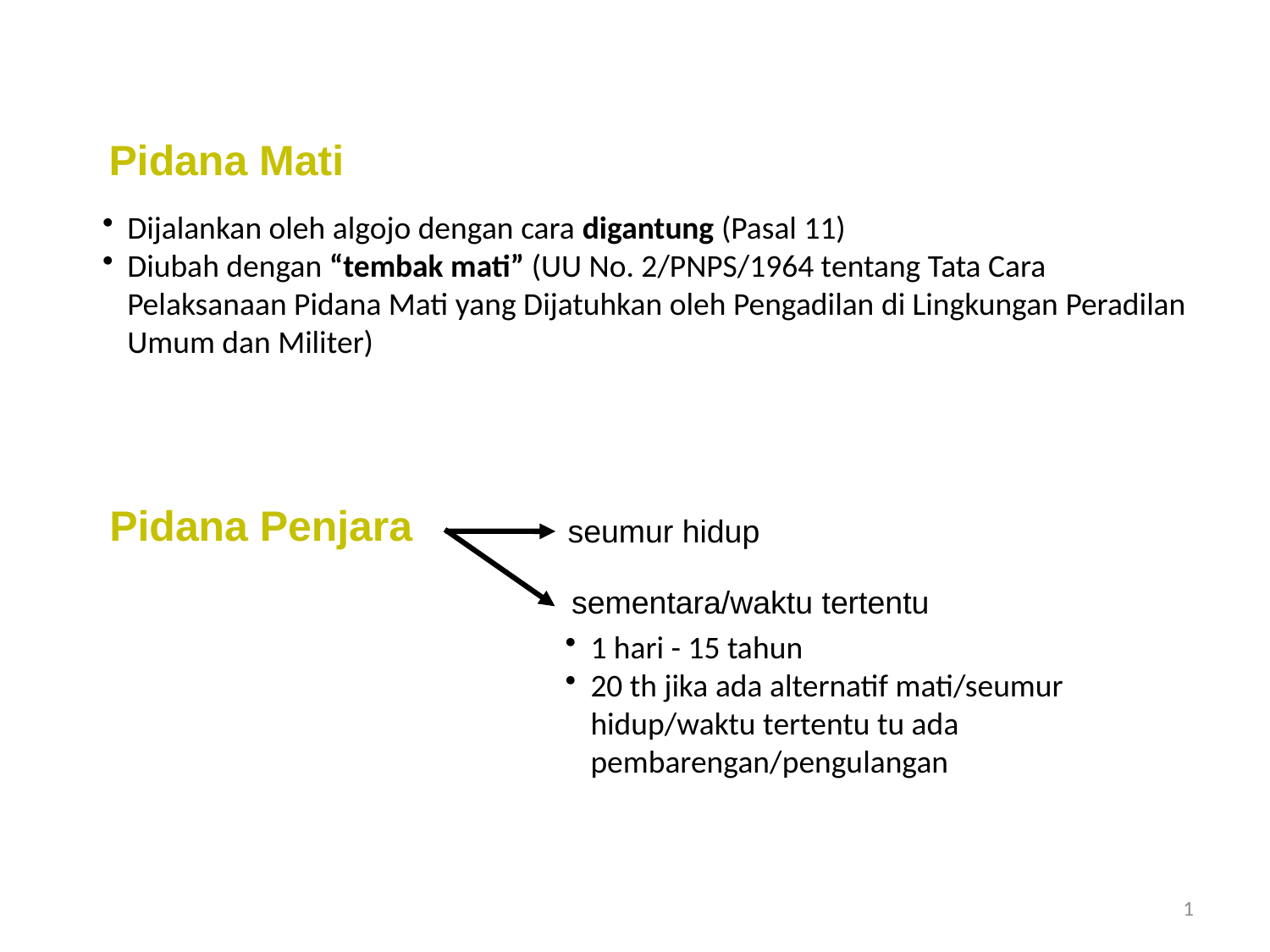

Pidana Mati
Dijalankan oleh algojo dengan cara digantung (Pasal 11)
Diubah dengan “tembak mati” (UU No. 2/PNPS/1964 tentang Tata Cara Pelaksanaan Pidana Mati yang Dijatuhkan oleh Pengadilan di Lingkungan Peradilan Umum dan Militer)
Pidana Penjara
seumur hidup

sementara/waktu tertentu
1 hari - 15 tahun
20 th jika ada alternatif mati/seumur hidup/waktu tertentu tu ada pembarengan/pengulangan
1